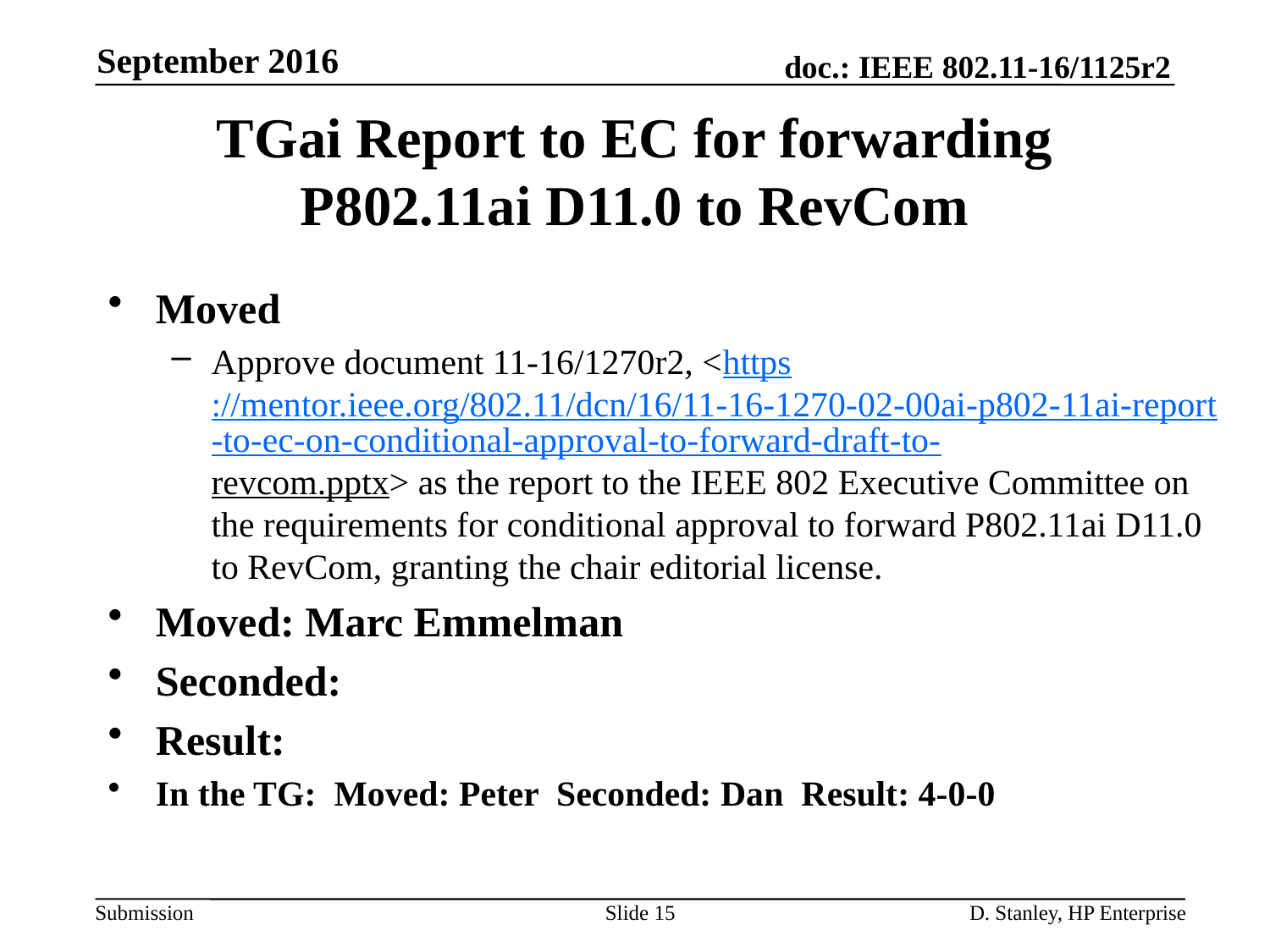

September 2016
# TGai Report to EC for forwarding P802.11ai D11.0 to RevCom
Moved
Approve document 11-16/1270r2, <https://mentor.ieee.org/802.11/dcn/16/11-16-1270-02-00ai-p802-11ai-report-to-ec-on-conditional-approval-to-forward-draft-to-revcom.pptx> as the report to the IEEE 802 Executive Committee on the requirements for conditional approval to forward P802.11ai D11.0 to RevCom, granting the chair editorial license.
Moved: Marc Emmelman
Seconded:
Result:
In the TG:  Moved: Peter  Seconded: Dan  Result: 4-0-0

Slide 15
D. Stanley, HP Enterprise